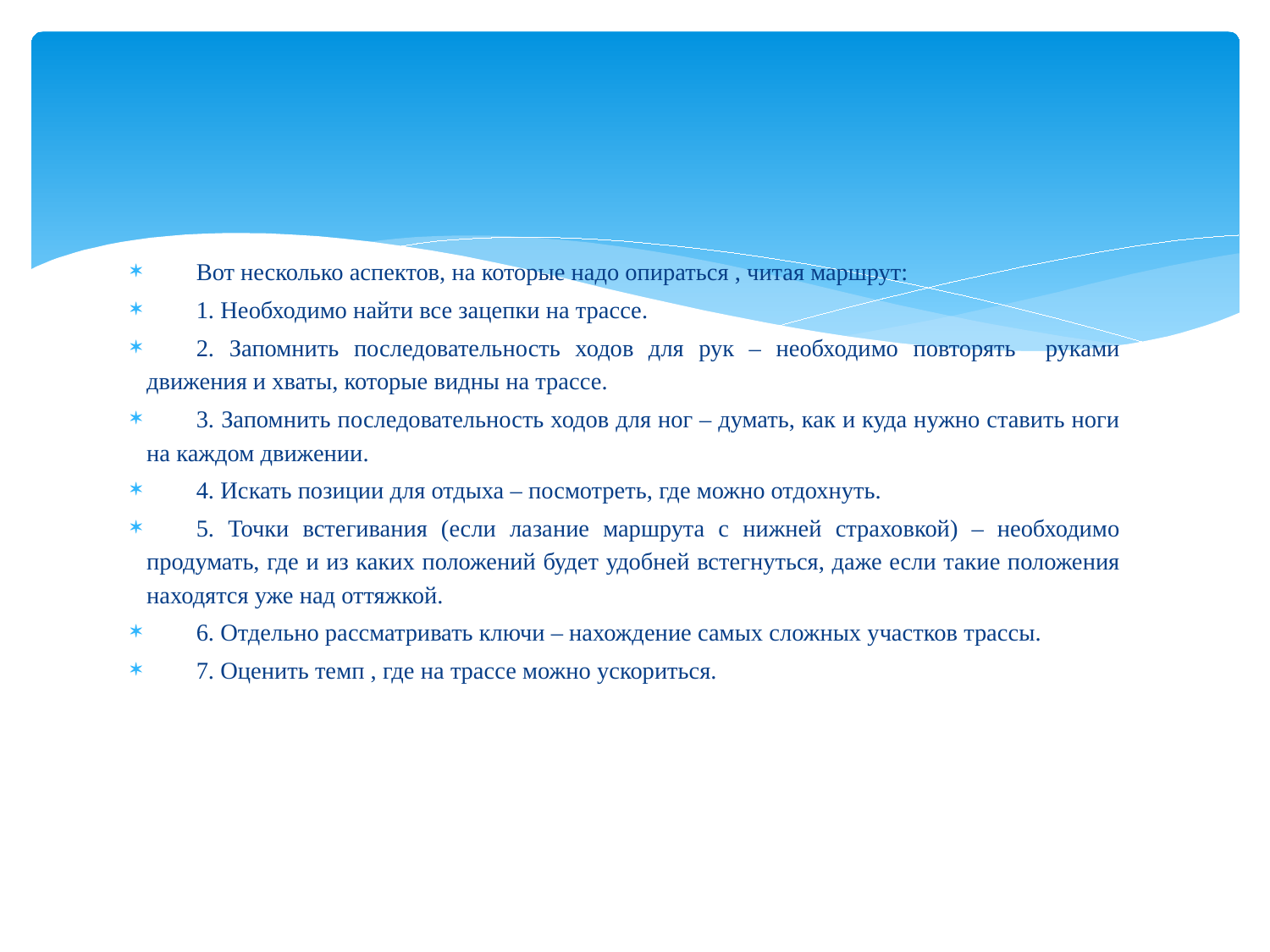

#
Вот несколько аспектов, на которые надо опираться , читая маршрут:
1. Необходимо найти все зацепки на трассе.
2. Запомнить последовательность ходов для рук – необходимо повторять  руками движения и хваты, которые видны на трассе.
3. Запомнить последовательность ходов для ног – думать, как и куда нужно ставить ноги на каждом движении.
4. Искать позиции для отдыха – посмотреть, где можно отдохнуть.
5. Точки встегивания (если лазание маршрута с нижней страховкой) – необходимо продумать, где и из каких положений будет удобней встегнуться, даже если такие положения находятся уже над оттяжкой.
6. Отдельно рассматривать ключи – нахождение самых сложных участков трассы.
7. Оценить темп , где на трассе можно ускориться.